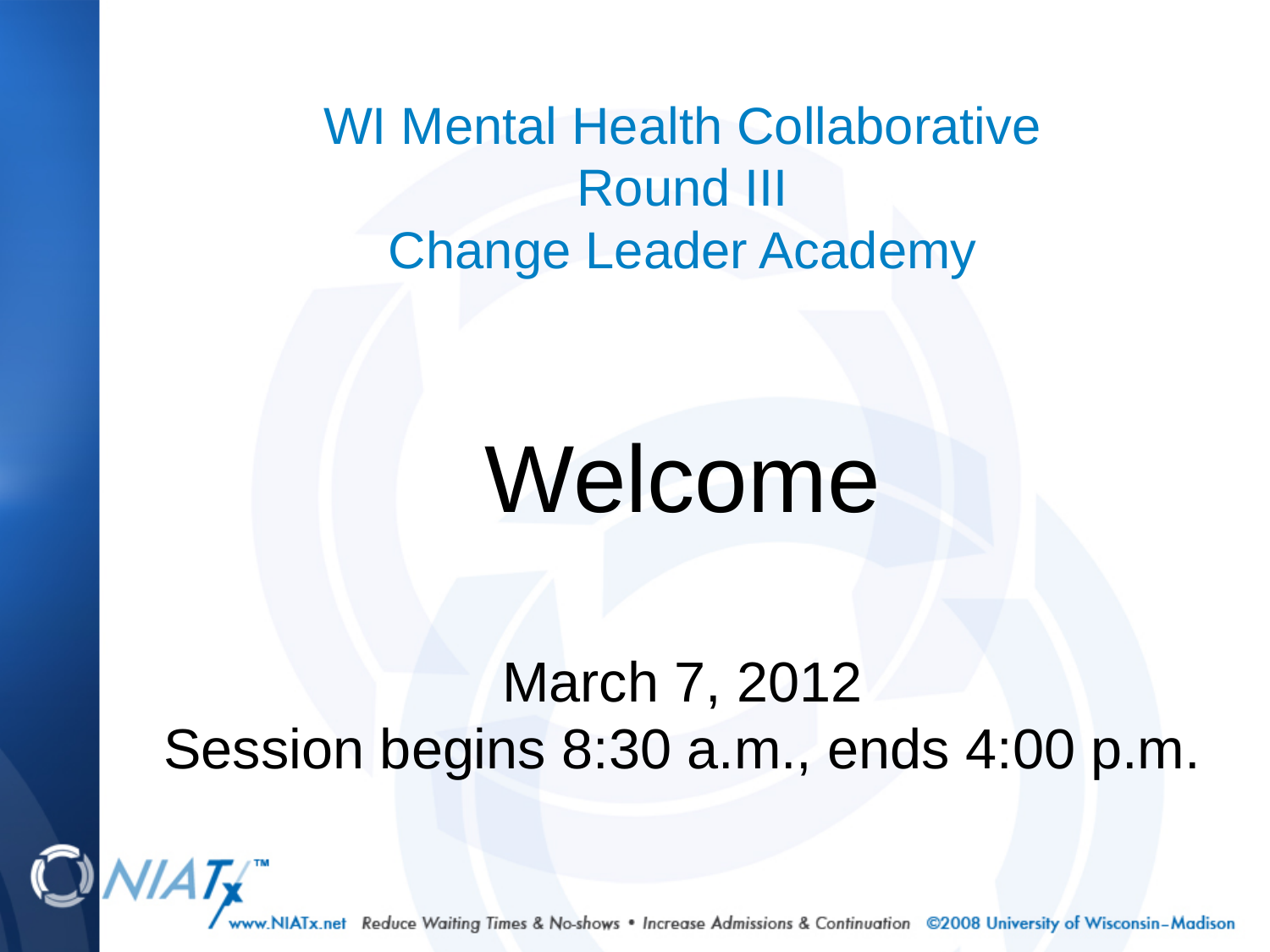

# WI Mental Health Collaborative Round III Change Leader Academy

Welcome

March 7, 2012
Session begins 8:30 a.m., ends 4:00 p.m.